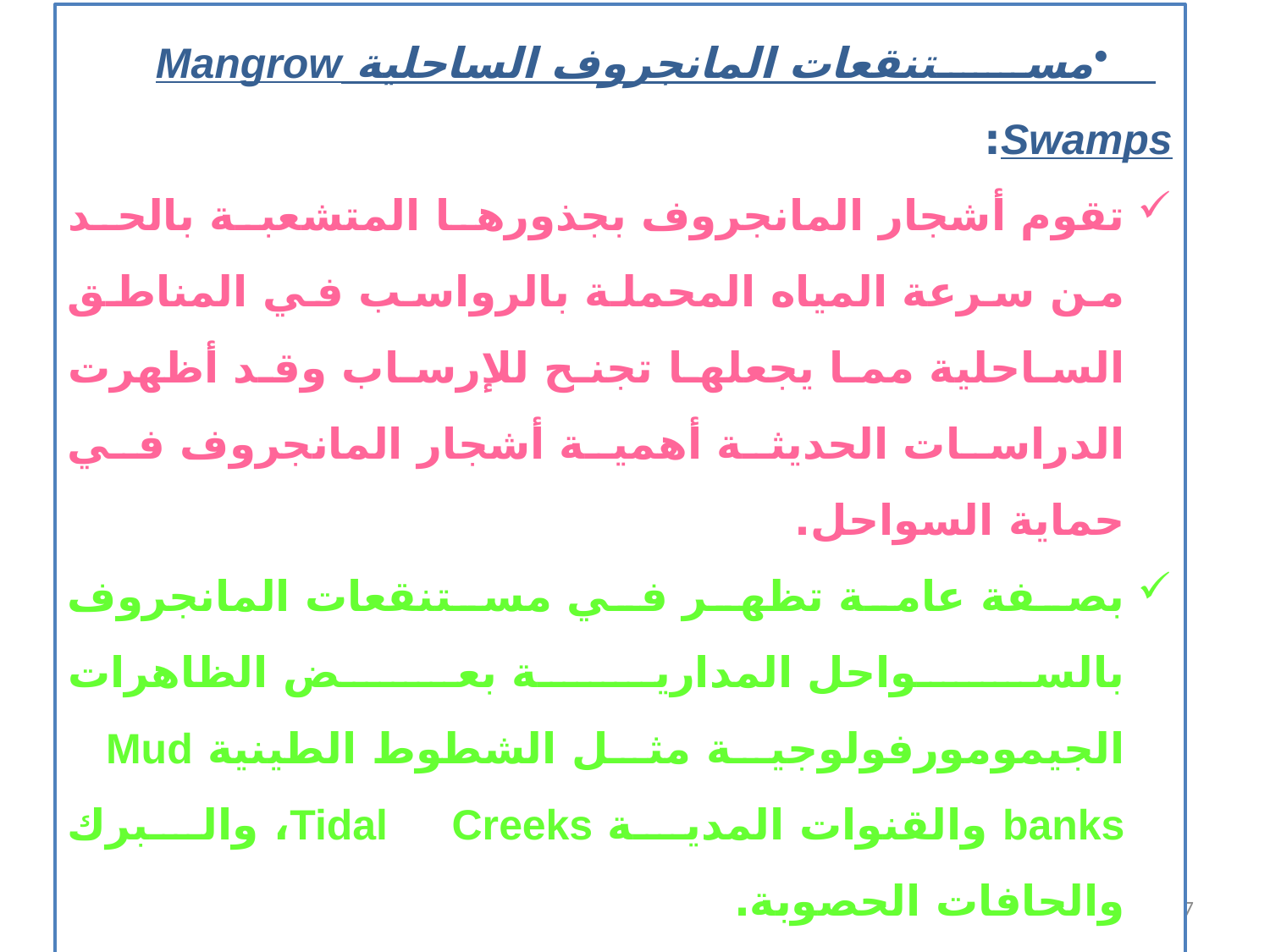

مستنقعات المانجروف الساحلية Mangrow Swamps:
تقوم أشجار المانجروف بجذورها المتشعبة بالحد من سرعة المياه المحملة بالرواسب في المناطق الساحلية مما يجعلها تجنح للإرساب وقد أظهرت الدراسات الحديثة أهمية أشجار المانجروف في حماية السواحل.
بصفة عامة تظهر في مستنقعات المانجروف بالسواحل المدارية بعض الظاهرات الجيمومورفولوجية مثل الشطوط الطينية Mud banks والقنوات المدية Tidal Creeks، والبرك والحافات الحصوبة.

27